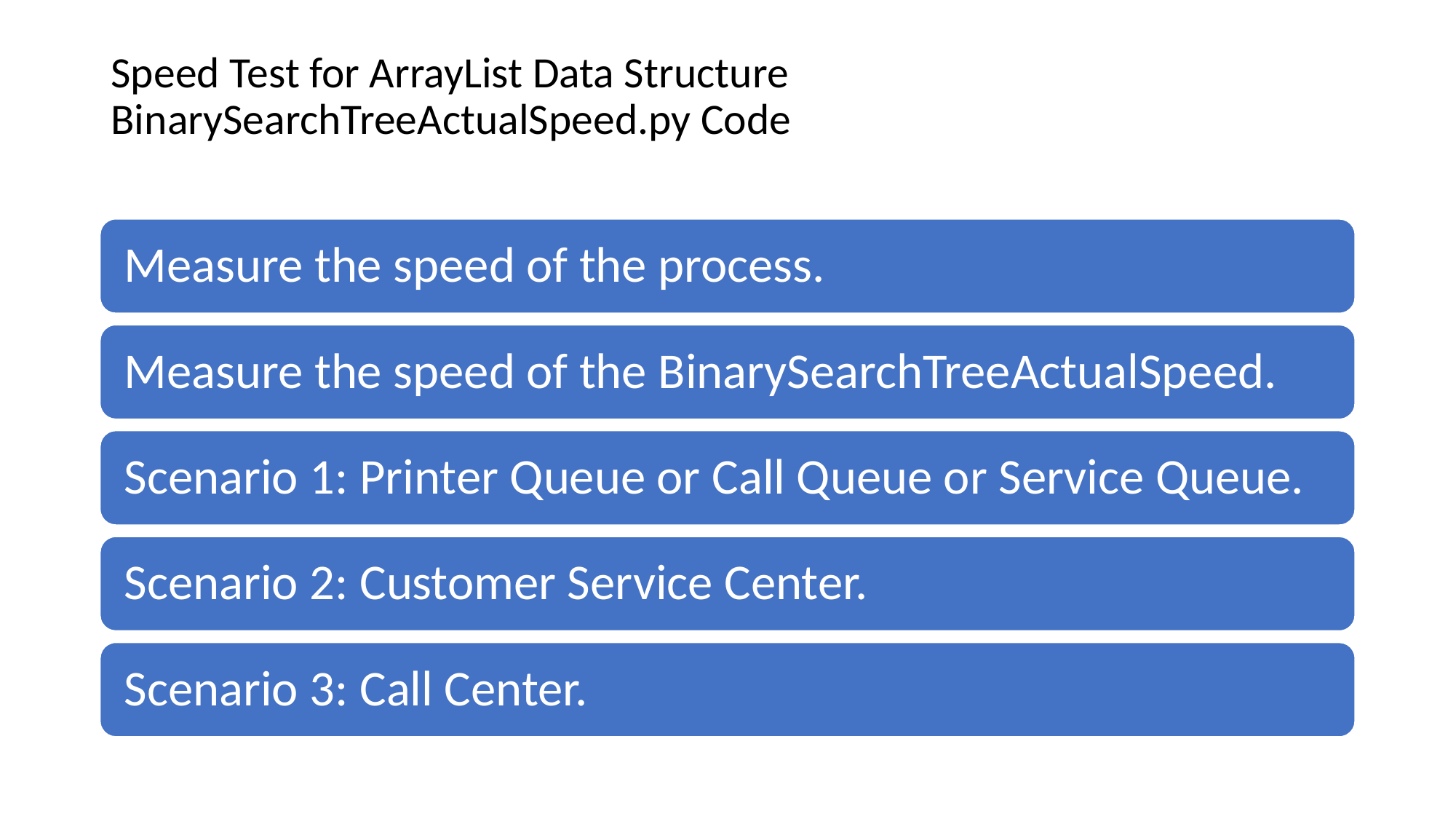

# Speed Test for ArrayList Data Structure BinarySearchTreeActualSpeed.py Code
Measure the speed of the process.
Measure the speed of the BinarySearchTreeActualSpeed.
Scenario 1: Printer Queue or Call Queue or Service Queue.
Scenario 2: Customer Service Center.
Scenario 3: Call Center.